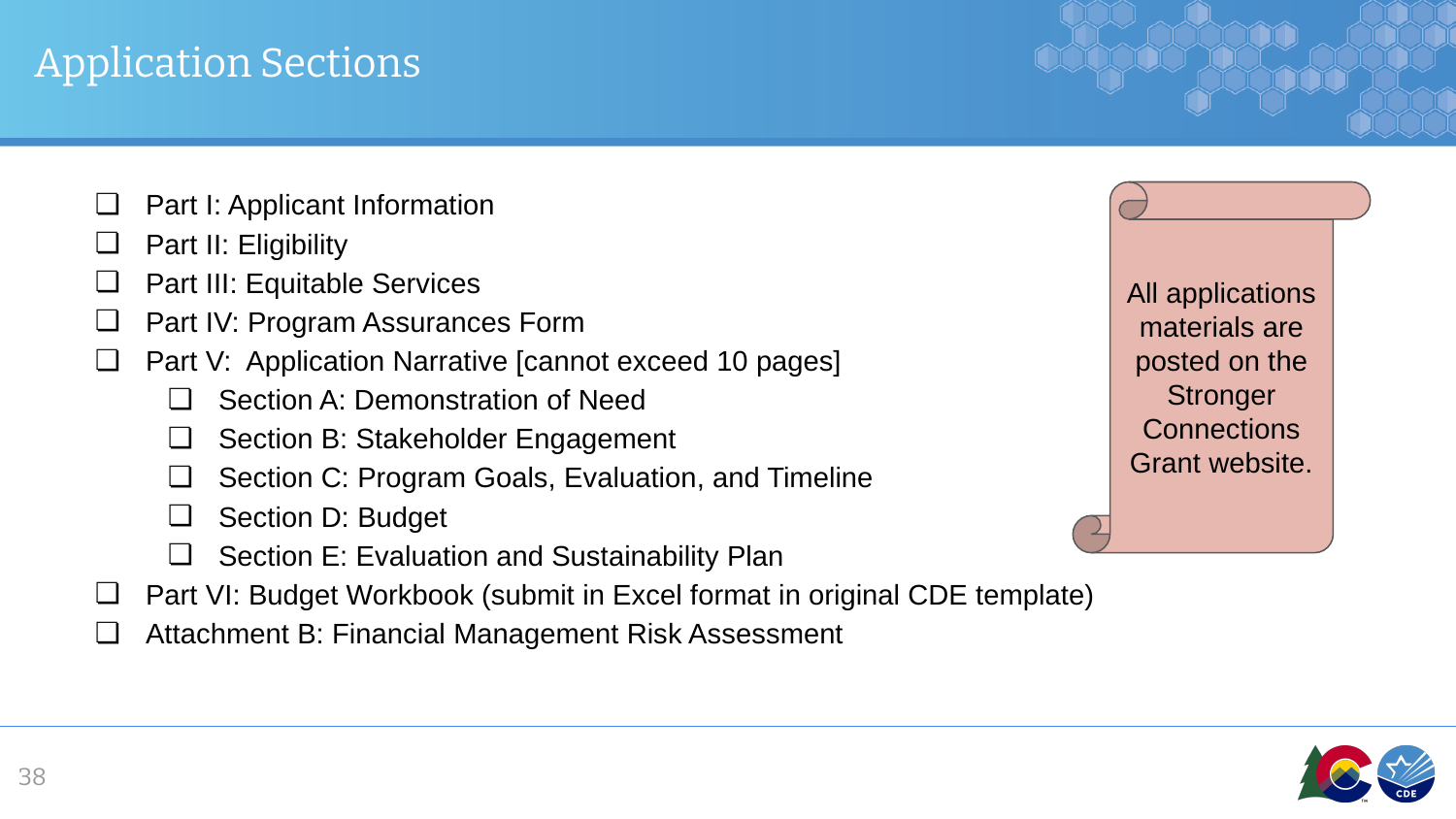

# Application Sections
Part I: Applicant Information
Part II: Eligibility
Part III: Equitable Services
Part IV: Program Assurances Form
Part V:  Application Narrative [cannot exceed 10 pages]
Section A: Demonstration of Need
Section B: Stakeholder Engagement
Section C: Program Goals, Evaluation, and Timeline
Section D: Budget
Section E: Evaluation and Sustainability Plan
Part VI: Budget Workbook (submit in Excel format in original CDE template)
Attachment B: Financial Management Risk Assessment
All applications materials are posted on the Stronger Connections Grant website.
38